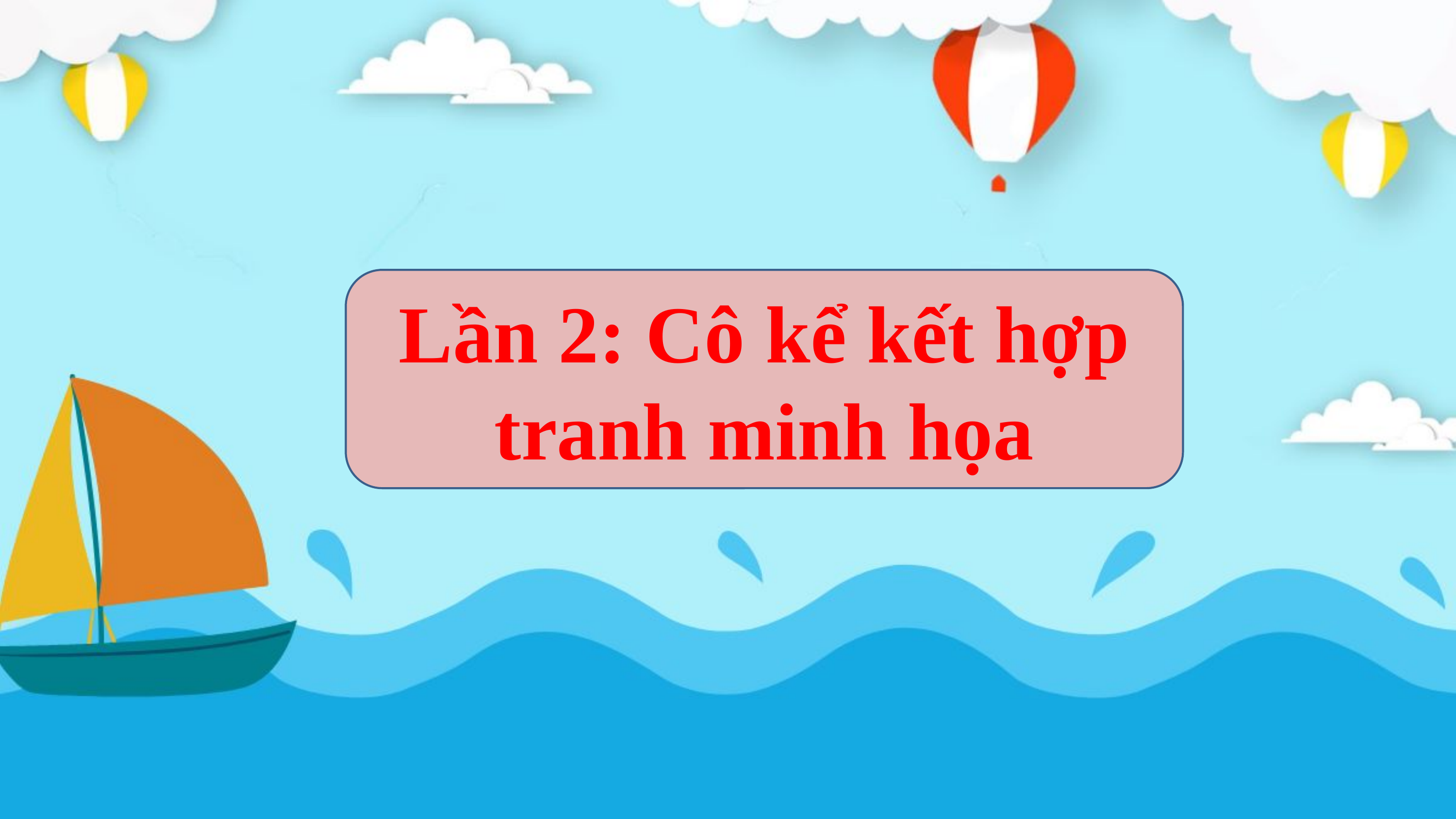

Lần 2: Cô kể kết hợp tranh minh họa